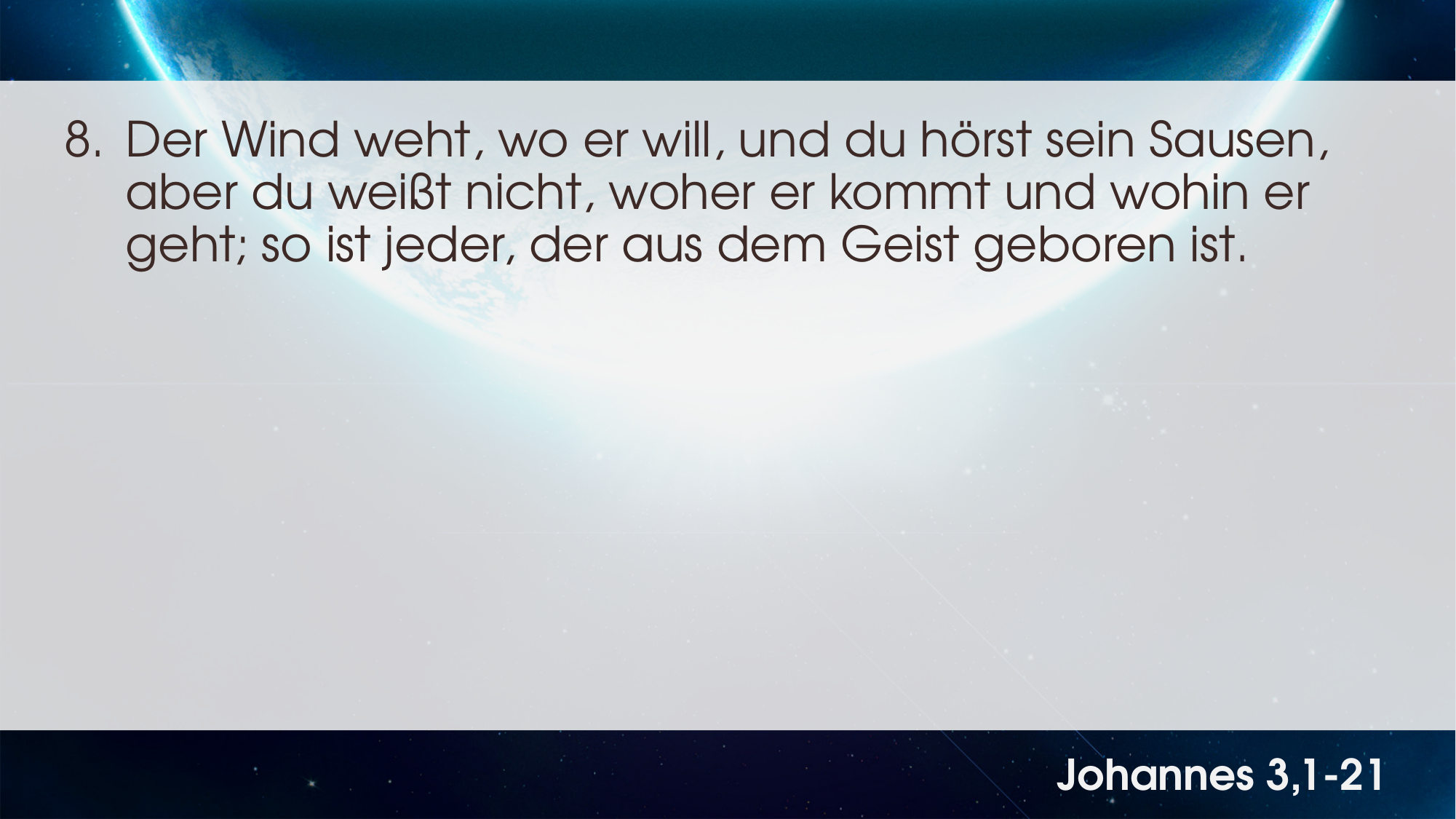

Der Wind weht, wo er will, und du hörst sein Sausen, aber du weißt nicht, woher er kommt und wohin er geht; so ist jeder, der aus dem Geist geboren ist.
Johannes 3,1-21